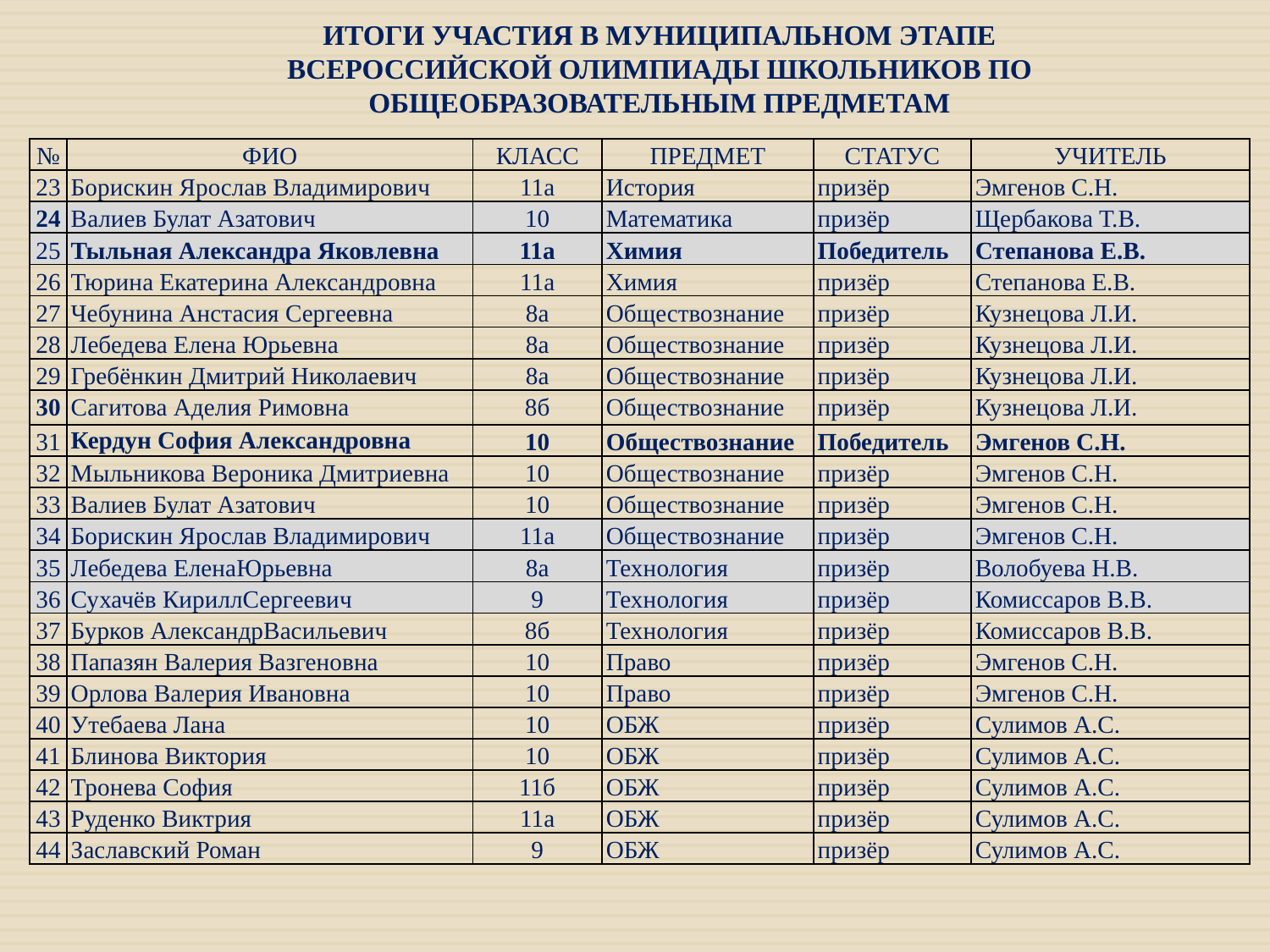

ИТОГИ УЧАСТИЯ В МУНИЦИПАЛЬНОМ ЭТАПЕ
ВСЕРОССИЙСКОЙ ОЛИМПИАДЫ ШКОЛЬНИКОВ ПО ОБЩЕОБРАЗОВАТЕЛЬНЫМ ПРЕДМЕТАМ
| № | ФИО | КЛАСС | ПРЕДМЕТ | СТАТУС | УЧИТЕЛЬ |
| --- | --- | --- | --- | --- | --- |
| 23 | Борискин Ярослав Владимирович | 11а | История | призёр | Эмгенов С.Н. |
| 24 | Валиев Булат Азатович | 10 | Математика | призёр | Щербакова Т.В. |
| 25 | Тыльная Александра Яковлевна | 11а | Химия | Победитель | Степанова Е.В. |
| 26 | Тюрина Екатерина Александровна | 11а | Химия | призёр | Степанова Е.В. |
| 27 | Чебунина Анстасия Сергеевна | 8а | Обществознание | призёр | Кузнецова Л.И. |
| 28 | Лебедева Елена Юрьевна | 8а | Обществознание | призёр | Кузнецова Л.И. |
| 29 | Гребёнкин Дмитрий Николаевич | 8а | Обществознание | призёр | Кузнецова Л.И. |
| 30 | Сагитова Аделия Римовна | 8б | Обществознание | призёр | Кузнецова Л.И. |
| 31 | Кердун София Александровна | 10 | Обществознание | Победитель | Эмгенов С.Н. |
| 32 | Мыльникова Вероника Дмитриевна | 10 | Обществознание | призёр | Эмгенов С.Н. |
| 33 | Валиев Булат Азатович | 10 | Обществознание | призёр | Эмгенов С.Н. |
| 34 | Борискин Ярослав Владимирович | 11а | Обществознание | призёр | Эмгенов С.Н. |
| 35 | Лебедева ЕленаЮрьевна | 8а | Технология | призёр | Волобуева Н.В. |
| 36 | Сухачёв КириллСергеевич | 9 | Технология | призёр | Комиссаров В.В. |
| 37 | Бурков АлександрВасильевич | 8б | Технология | призёр | Комиссаров В.В. |
| 38 | Папазян Валерия Вазгеновна | 10 | Право | призёр | Эмгенов С.Н. |
| 39 | Орлова Валерия Ивановна | 10 | Право | призёр | Эмгенов С.Н. |
| 40 | Утебаева Лана | 10 | ОБЖ | призёр | Сулимов А.С. |
| 41 | Блинова Виктория | 10 | ОБЖ | призёр | Сулимов А.С. |
| 42 | Тронева София | 11б | ОБЖ | призёр | Сулимов А.С. |
| 43 | Руденко Виктрия | 11а | ОБЖ | призёр | Сулимов А.С. |
| 44 | Заславский Роман | 9 | ОБЖ | призёр | Сулимов А.С. |